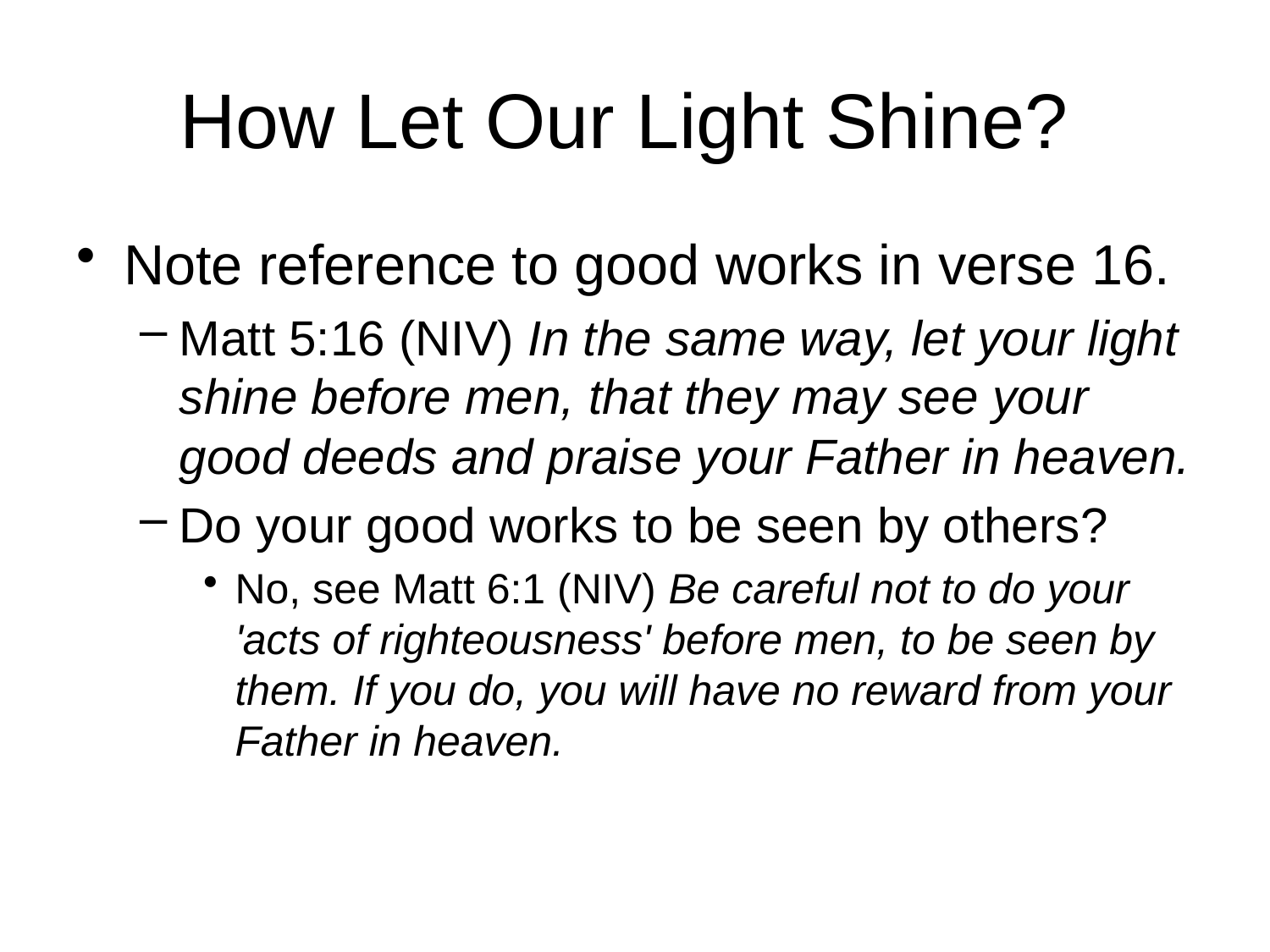

# How Let Our Light Shine?
Note reference to good works in verse 16.
Matt 5:16 (NIV) In the same way, let your light shine before men, that they may see your good deeds and praise your Father in heaven.
Do your good works to be seen by others?
No, see Matt 6:1 (NIV) Be careful not to do your 'acts of righteousness' before men, to be seen by them. If you do, you will have no reward from your Father in heaven.